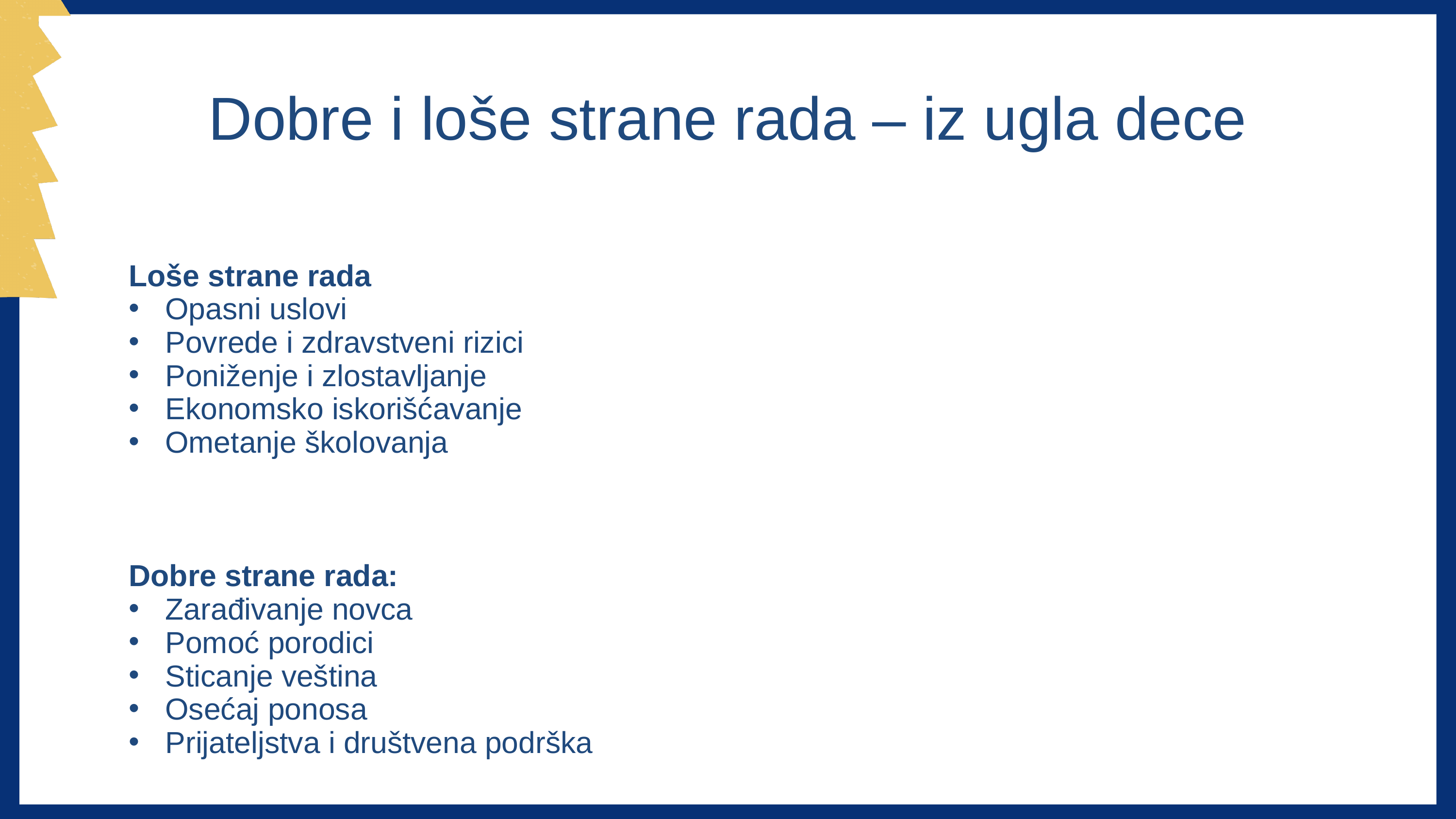

Dobre i loše strane rada – iz ugla dece
Loše strane rada
Opasni uslovi
Povrede i zdravstveni rizici
Poniženje i zlostavljanje
Ekonomsko iskorišćavanje
Ometanje školovanja

Dobre strane rada:
Zarađivanje novca
Pomoć porodici
Sticanje veština
Osećaj ponosa
Prijateljstva i društvena podrška